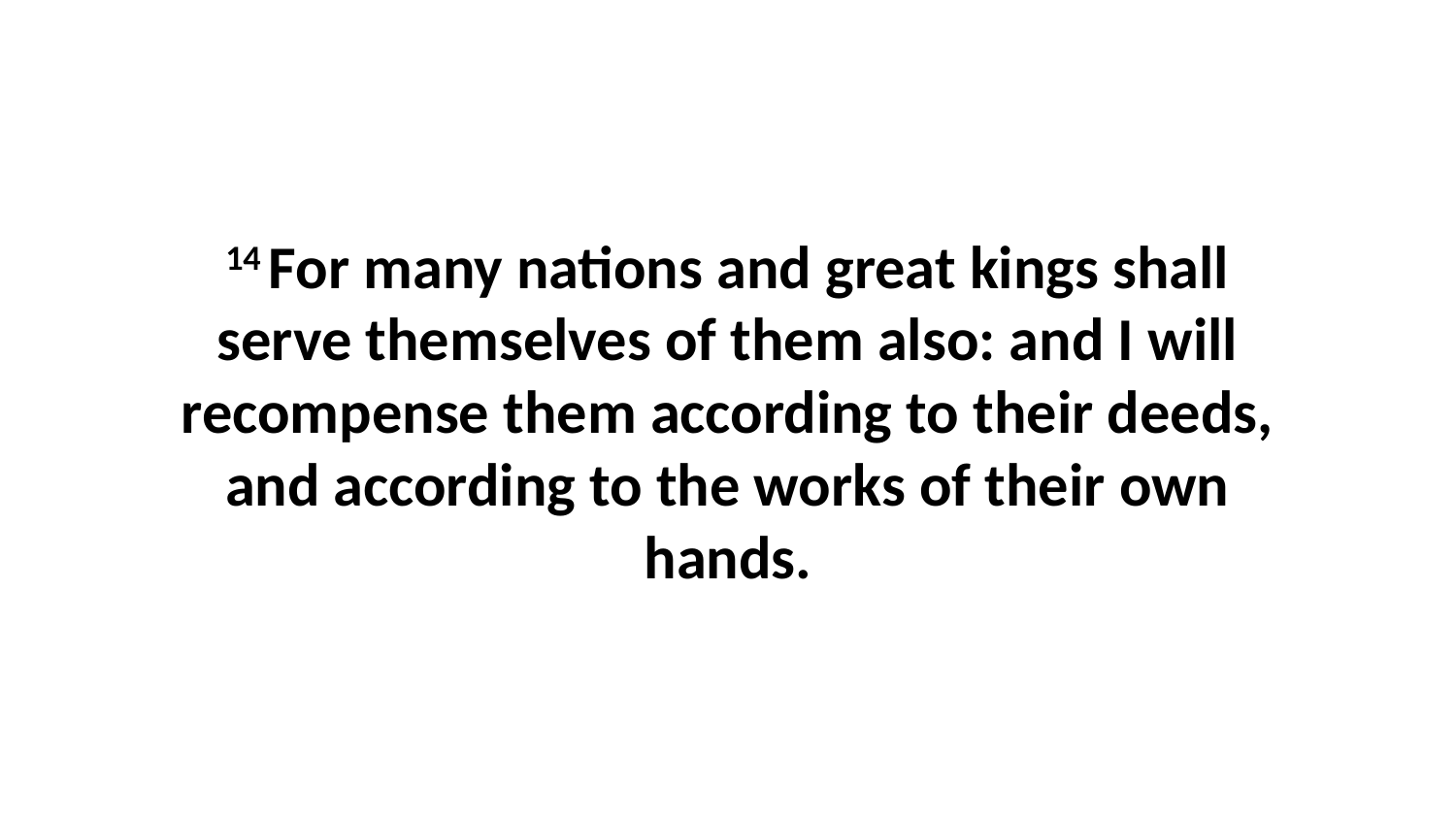

14 For many nations and great kings shall serve themselves of them also: and I will recompense them according to their deeds, and according to the works of their own hands.